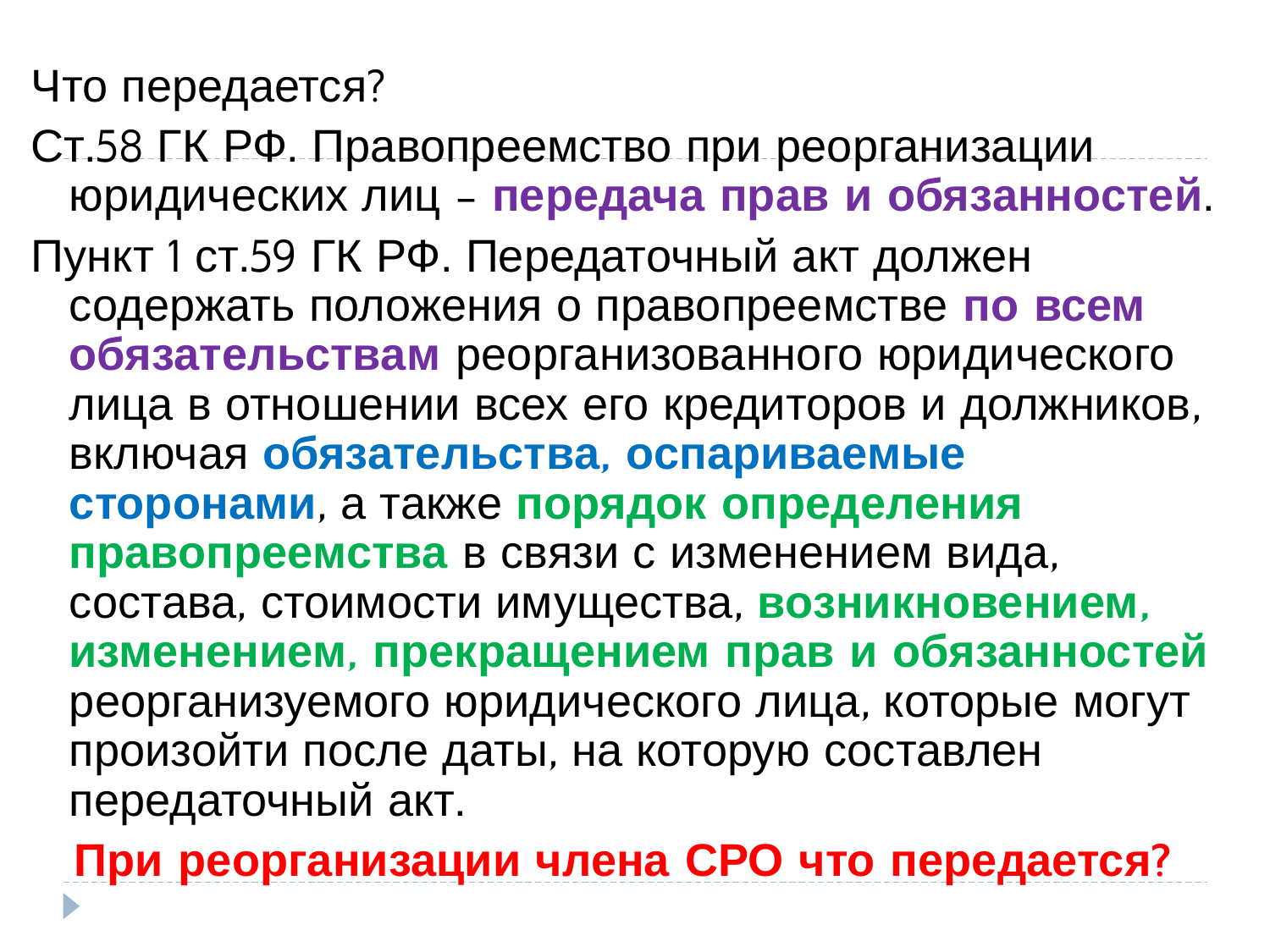

Что передается?
Ст.58 ГК РФ. Правопреемство при реорганизации юридических лиц – передача прав и обязанностей.
Пункт 1 ст.59 ГК РФ. Передаточный акт должен содержать положения о правопреемстве по всем обязательствам реорганизованного юридического лица в отношении всех его кредиторов и должников, включая обязательства, оспариваемые сторонами, а также порядок определения правопреемства в связи с изменением вида, состава, стоимости имущества, возникновением, изменением, прекращением прав и обязанностей реорганизуемого юридического лица, которые могут произойти после даты, на которую составлен передаточный акт.
При реорганизации члена СРО что передается?